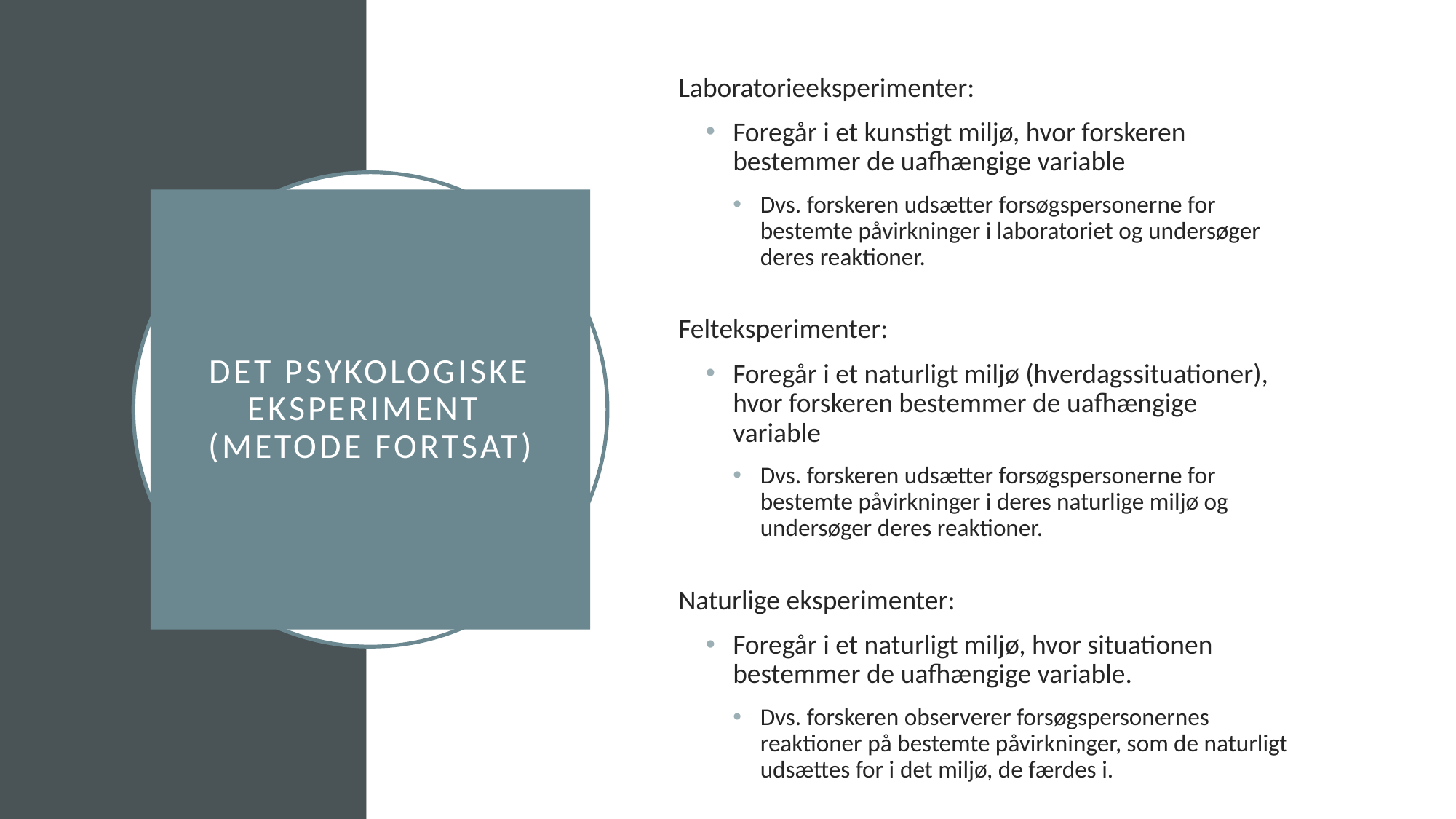

Laboratorieeksperimenter:
Foregår i et kunstigt miljø, hvor forskeren bestemmer de uafhængige variable
Dvs. forskeren udsætter forsøgspersonerne for bestemte påvirkninger i laboratoriet og undersøger deres reaktioner.
Felteksperimenter:
Foregår i et naturligt miljø (hverdagssituationer), hvor forskeren bestemmer de uafhængige variable
Dvs. forskeren udsætter forsøgspersonerne for bestemte påvirkninger i deres naturlige miljø og undersøger deres reaktioner.
Naturlige eksperimenter:
Foregår i et naturligt miljø, hvor situationen bestemmer de uafhængige variable.
Dvs. forskeren observerer forsøgspersonernes reaktioner på bestemte påvirkninger, som de naturligt udsættes for i det miljø, de færdes i.

# Det psykologiske Eksperiment (metode fortsat)